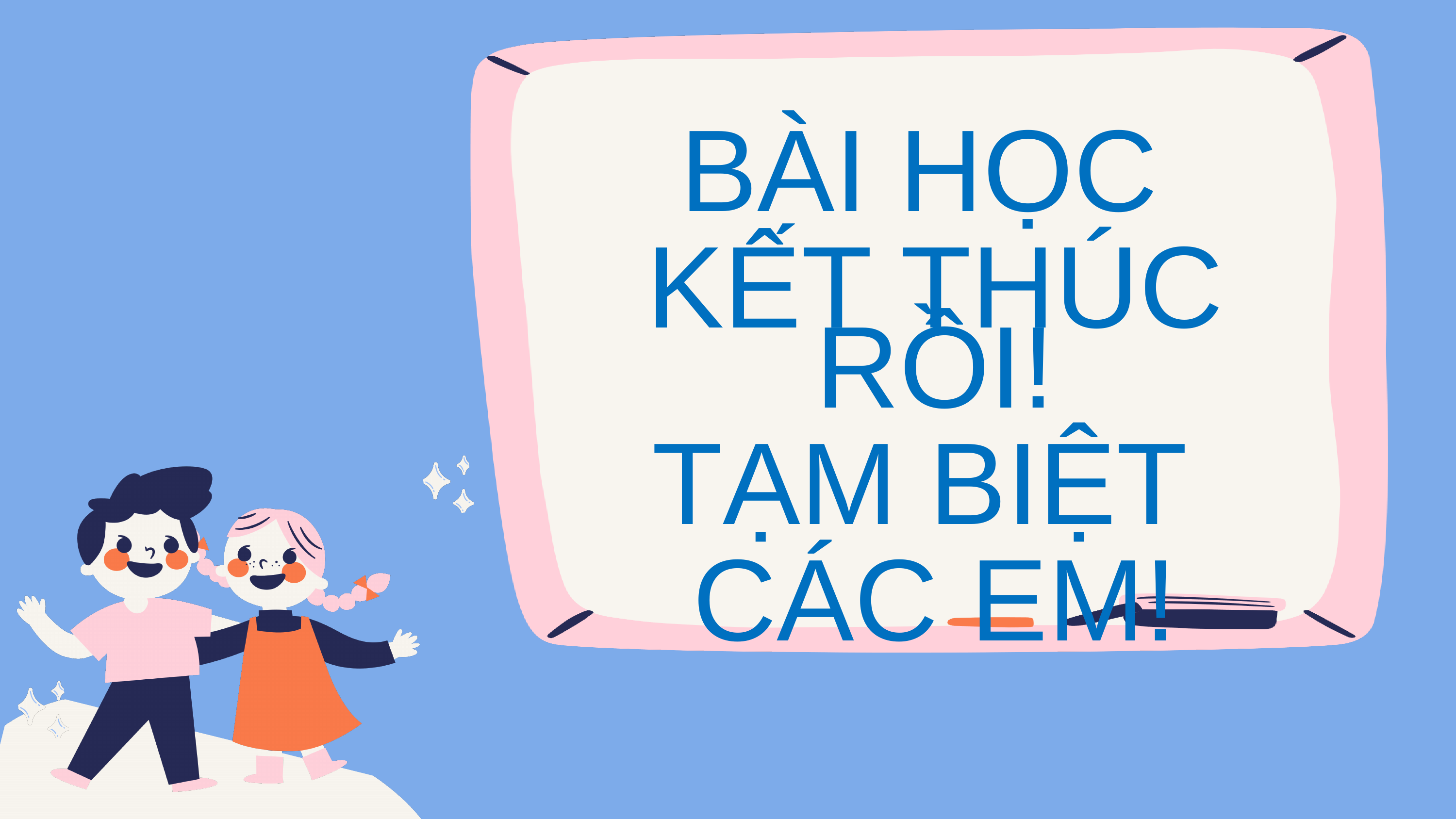

BÀI HỌC
KẾT THÚC RỒI!
TẠM BIỆT
CÁC EM!